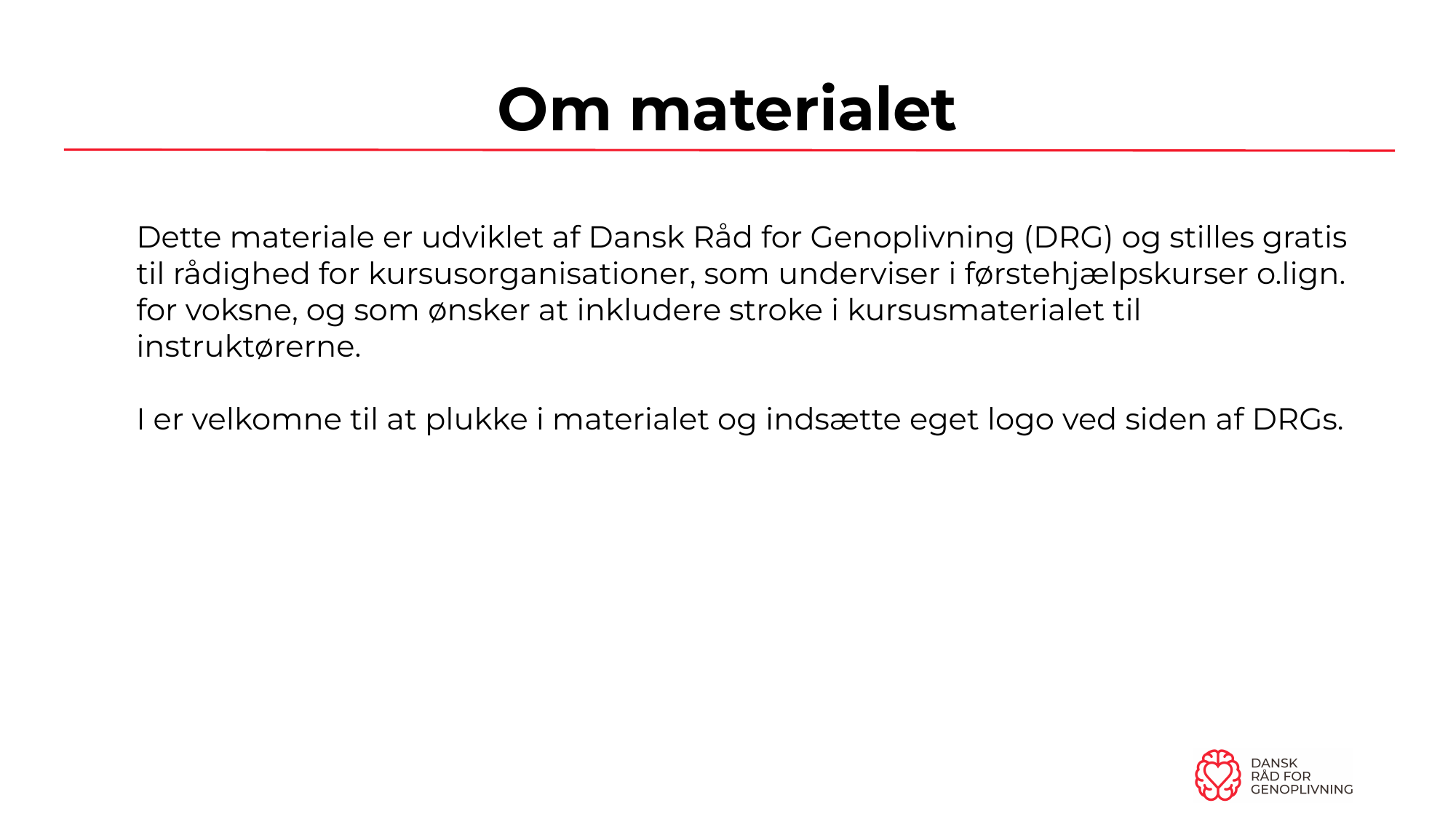

# Om materialet
Dette materiale er udviklet af Dansk Råd for Genoplivning (DRG) og stilles gratis til rådighed for kursusorganisationer, som underviser i førstehjælpskurser o.lign. for voksne, og som ønsker at inkludere stroke i kursusmaterialet til instruktørerne.

I er velkomne til at plukke i materialet og indsætte eget logo ved siden af DRGs.